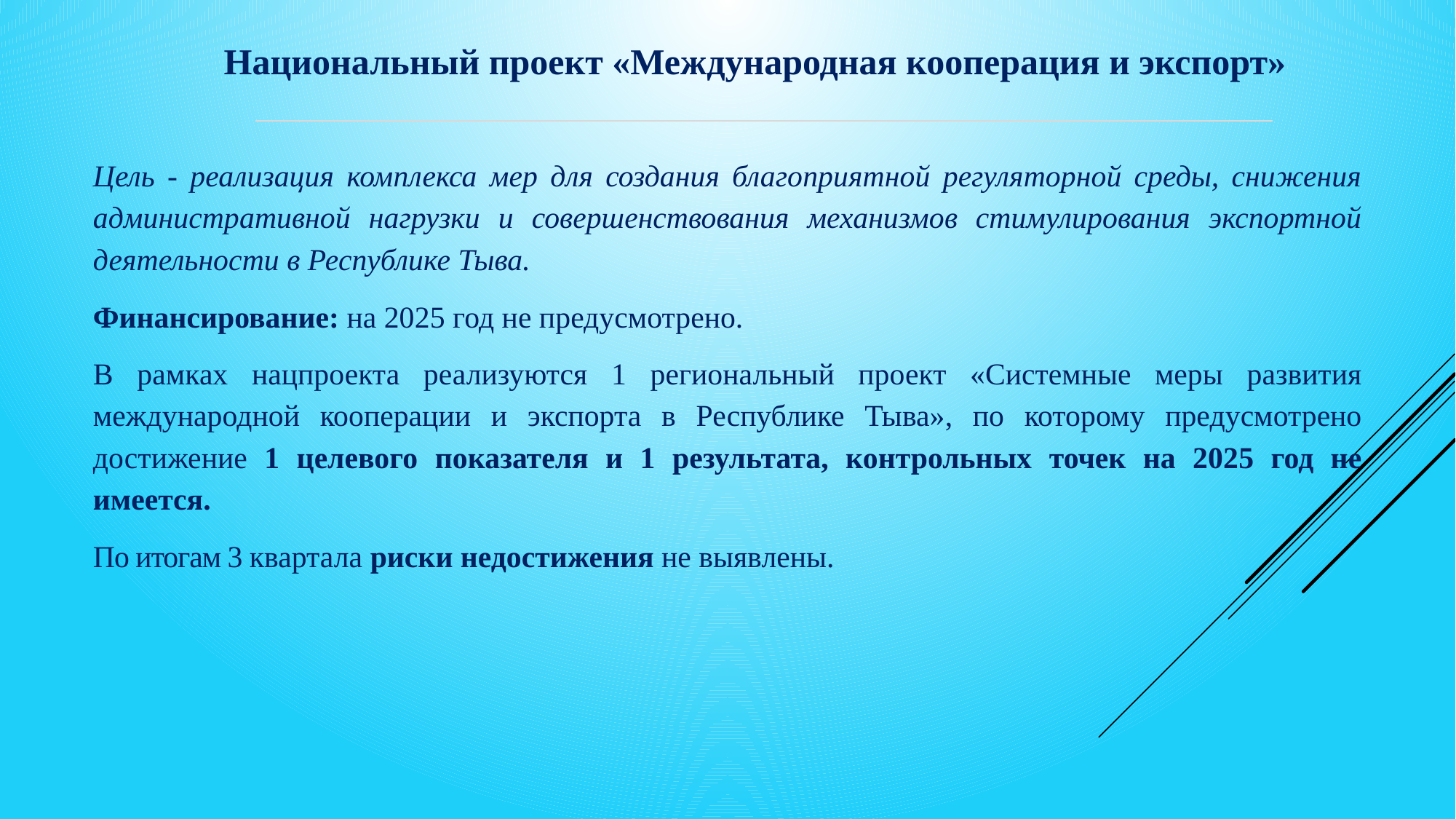

Национальный проект «Международная кооперация и экспорт»

Цель - реализация комплекса мер для создания благоприятной регуляторной среды, снижения административной нагрузки и совершенствования механизмов стимулирования экспортной деятельности в Республике Тыва.
Финансирование: на 2025 год не предусмотрено.
В рамках нацпроекта реализуются 1 региональный проект «Системные меры развития международной кооперации и экспорта в Республике Тыва», по которому предусмотрено достижение 1 целевого показателя и 1 результата, контрольных точек на 2025 год не имеется.
По итогам 3 квартала риски недостижения не выявлены.